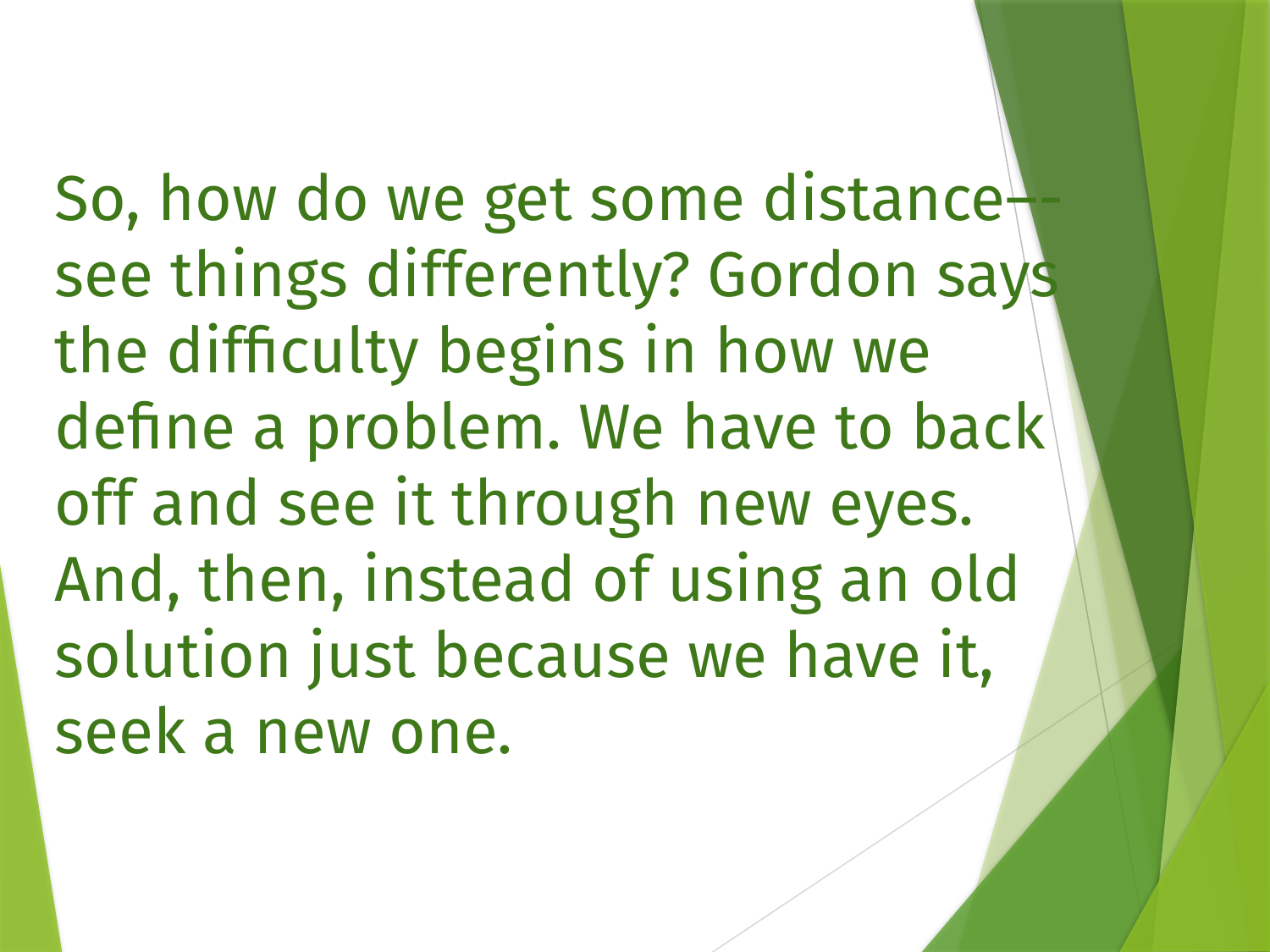

So, how do we get some distance–- see things differently? Gordon says the difficulty begins in how we define a problem. We have to back off and see it through new eyes. And, then, instead of using an old solution just because we have it, seek a new one.